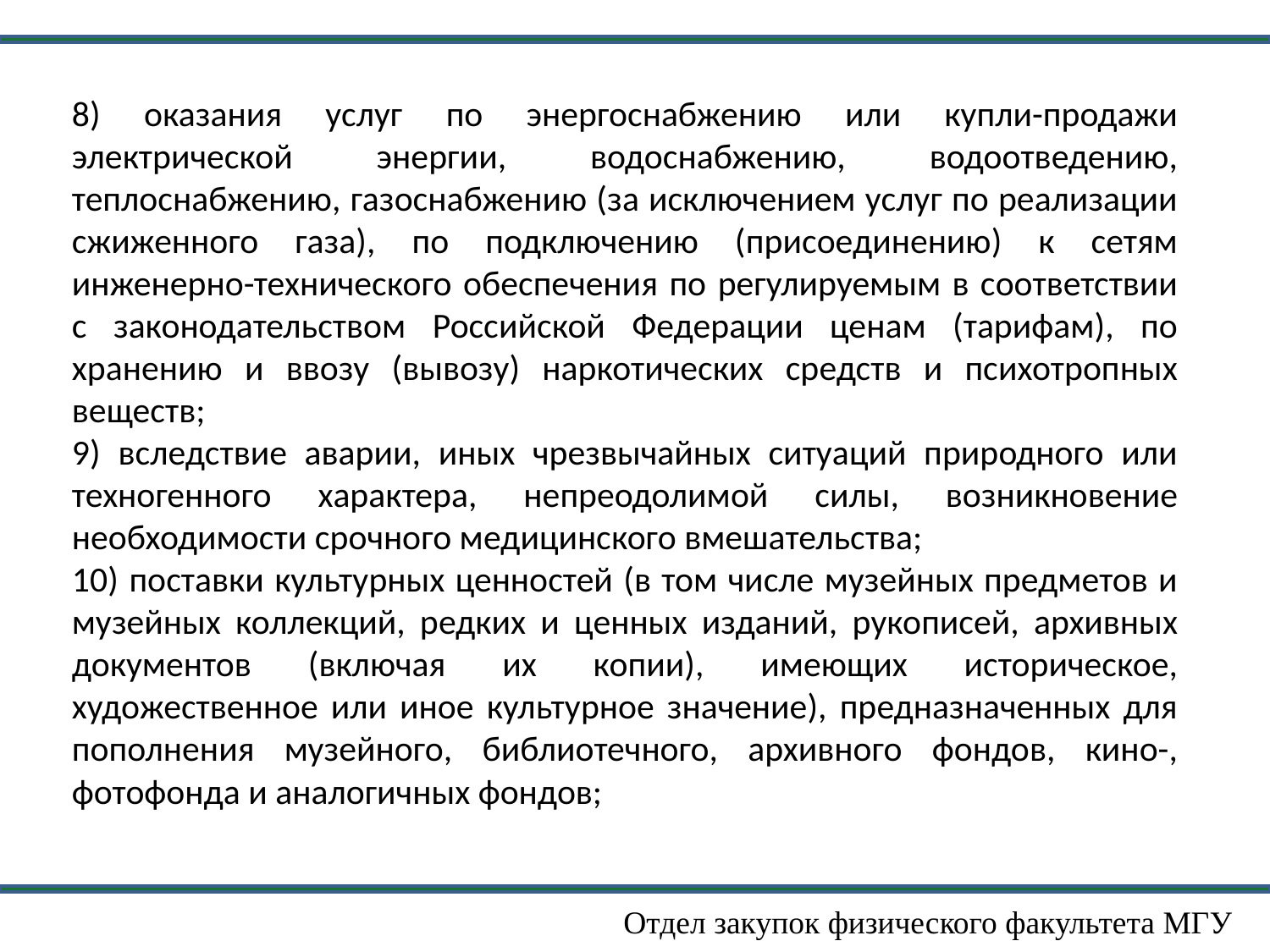

8) оказания услуг по энергоснабжению или купли-продажи электрической энергии, водоснабжению, водоотведению, теплоснабжению, газоснабжению (за исключением услуг по реализации сжиженного газа), по подключению (присоединению) к сетям инженерно-технического обеспечения по регулируемым в соответствии с законодательством Российской Федерации ценам (тарифам), по хранению и ввозу (вывозу) наркотических средств и психотропных веществ;
9) вследствие аварии, иных чрезвычайных ситуаций природного или техногенного характера, непреодолимой силы, возникновение необходимости срочного медицинского вмешательства;
10) поставки культурных ценностей (в том числе музейных предметов и музейных коллекций, редких и ценных изданий, рукописей, архивных документов (включая их копии), имеющих историческое, художественное или иное культурное значение), предназначенных для пополнения музейного, библиотечного, архивного фондов, кино-, фотофонда и аналогичных фондов;

Отдел закупок физического факультета МГУ